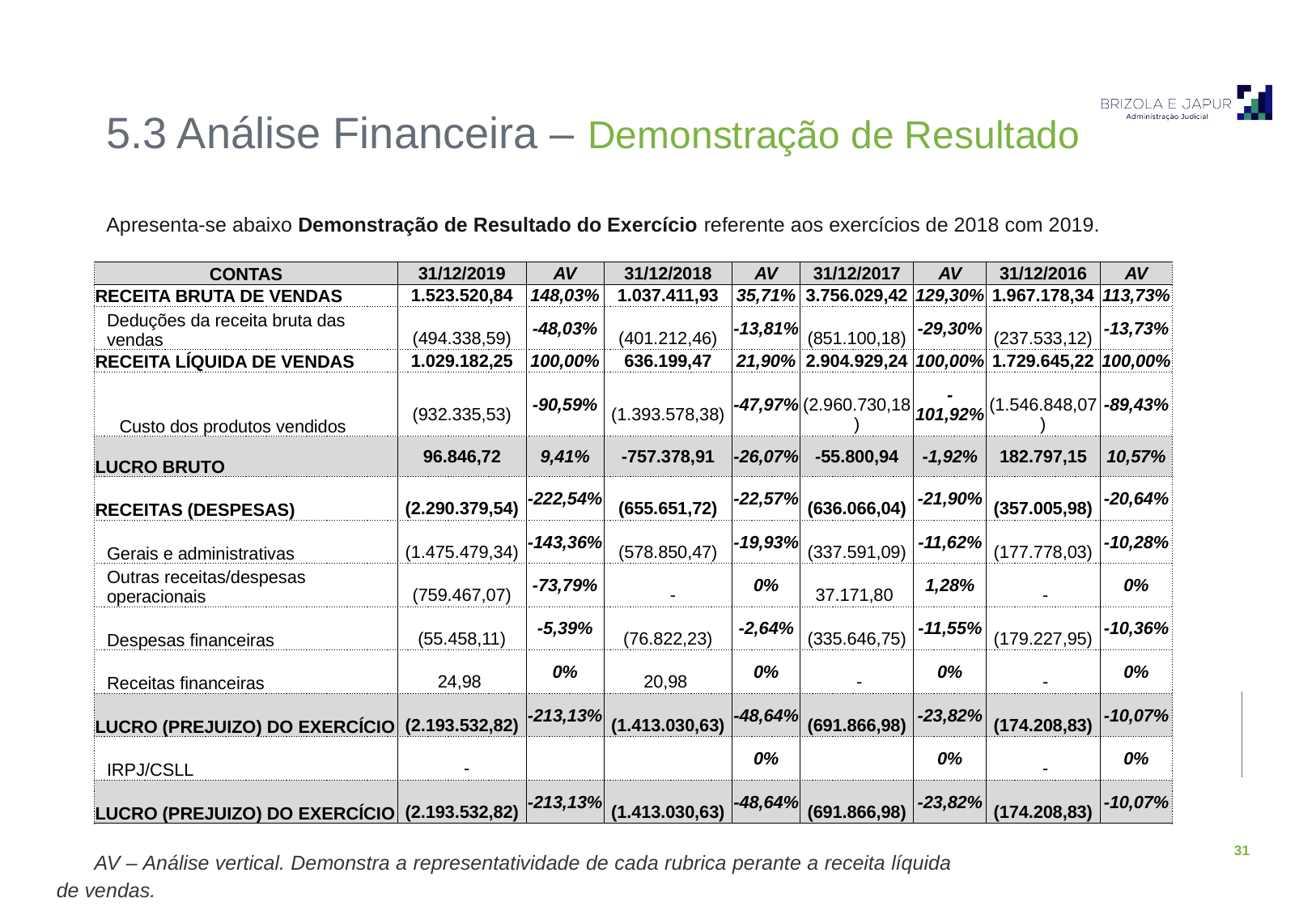

5.3 Análise Financeira – Demonstração de Resultado
Apresenta-se abaixo Demonstração de Resultado do Exercício referente aos exercícios de 2018 com 2019.
| CONTAS | 31/12/2019 | AV | 31/12/2018 | AV | 31/12/2017 | AV | 31/12/2016 | AV |
| --- | --- | --- | --- | --- | --- | --- | --- | --- |
| RECEITA BRUTA DE VENDAS | 1.523.520,84 | 148,03% | 1.037.411,93 | 35,71% | 3.756.029,42 | 129,30% | 1.967.178,34 | 113,73% |
| Deduções da receita bruta das vendas | (494.338,59) | -48,03% | (401.212,46) | -13,81% | (851.100,18) | -29,30% | (237.533,12) | -13,73% |
| RECEITA LÍQUIDA DE VENDAS | 1.029.182,25 | 100,00% | 636.199,47 | 21,90% | 2.904.929,24 | 100,00% | 1.729.645,22 | 100,00% |
| Custo dos produtos vendidos | (932.335,53) | -90,59% | (1.393.578,38) | -47,97% | (2.960.730,18) | -101,92% | (1.546.848,07) | -89,43% |
| LUCRO BRUTO | 96.846,72 | 9,41% | -757.378,91 | -26,07% | -55.800,94 | -1,92% | 182.797,15 | 10,57% |
| RECEITAS (DESPESAS) | (2.290.379,54) | -222,54% | (655.651,72) | -22,57% | (636.066,04) | -21,90% | (357.005,98) | -20,64% |
| Gerais e administrativas | (1.475.479,34) | -143,36% | (578.850,47) | -19,93% | (337.591,09) | -11,62% | (177.778,03) | -10,28% |
| Outras receitas/despesas operacionais | (759.467,07) | -73,79% | - | 0% | 37.171,80 | 1,28% | - | 0% |
| Despesas financeiras | (55.458,11) | -5,39% | (76.822,23) | -2,64% | (335.646,75) | -11,55% | (179.227,95) | -10,36% |
| Receitas financeiras | 24,98 | 0% | 20,98 | 0% | - | 0% | - | 0% |
| LUCRO (PREJUIZO) DO EXERCÍCIO | (2.193.532,82) | -213,13% | (1.413.030,63) | -48,64% | (691.866,98) | -23,82% | (174.208,83) | -10,07% |
| IRPJ/CSLL | - |  |  | 0% |  | 0% | - | 0% |
| LUCRO (PREJUIZO) DO EXERCÍCIO | (2.193.532,82) | -213,13% | (1.413.030,63) | -48,64% | (691.866,98) | -23,82% | (174.208,83) | -10,07% |
AV – Análise vertical. Demonstra a representatividade de cada rubrica perante a receita líquida de vendas.